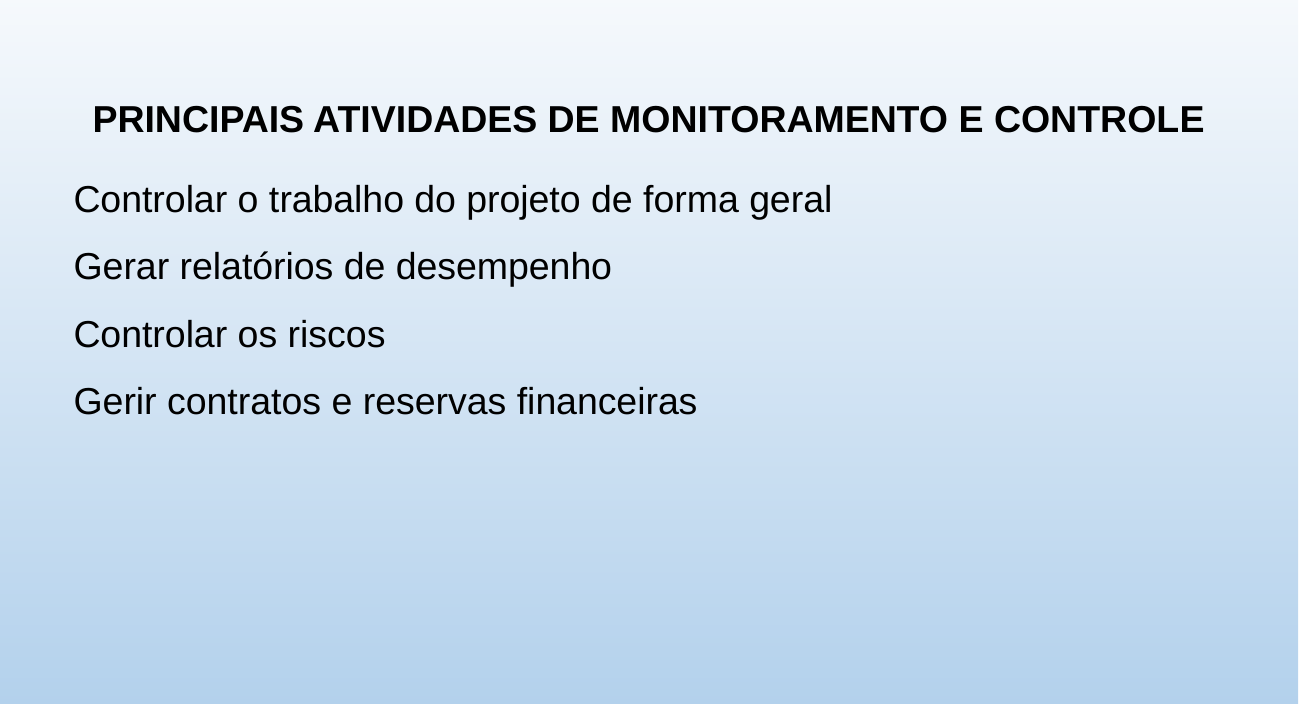

PRINCIPAIS ATIVIDADES DE MONITORAMENTO E CONTROLE
Controlar o trabalho do projeto de forma geral
Gerar relatórios de desempenho
Controlar os riscos
Gerir contratos e reservas financeiras